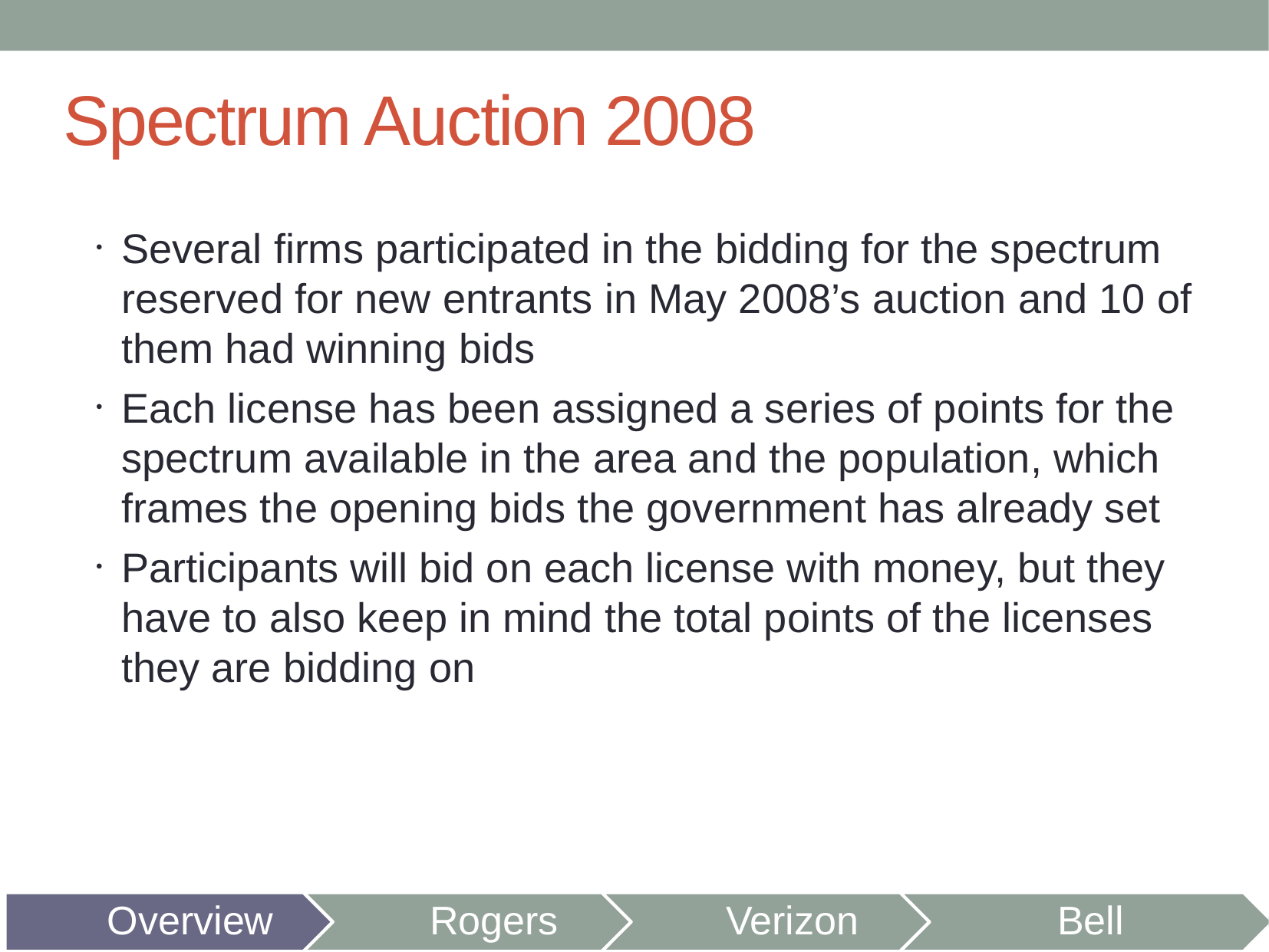

# Spectrum Auction 2008
Several firms participated in the bidding for the spectrum reserved for new entrants in May 2008’s auction and 10 of them had winning bids
Each license has been assigned a series of points for the spectrum available in the area and the population, which frames the opening bids the government has already set
Participants will bid on each license with money, but they have to also keep in mind the total points of the licenses they are bidding on

Overview

Rogers

Verizon

Bell